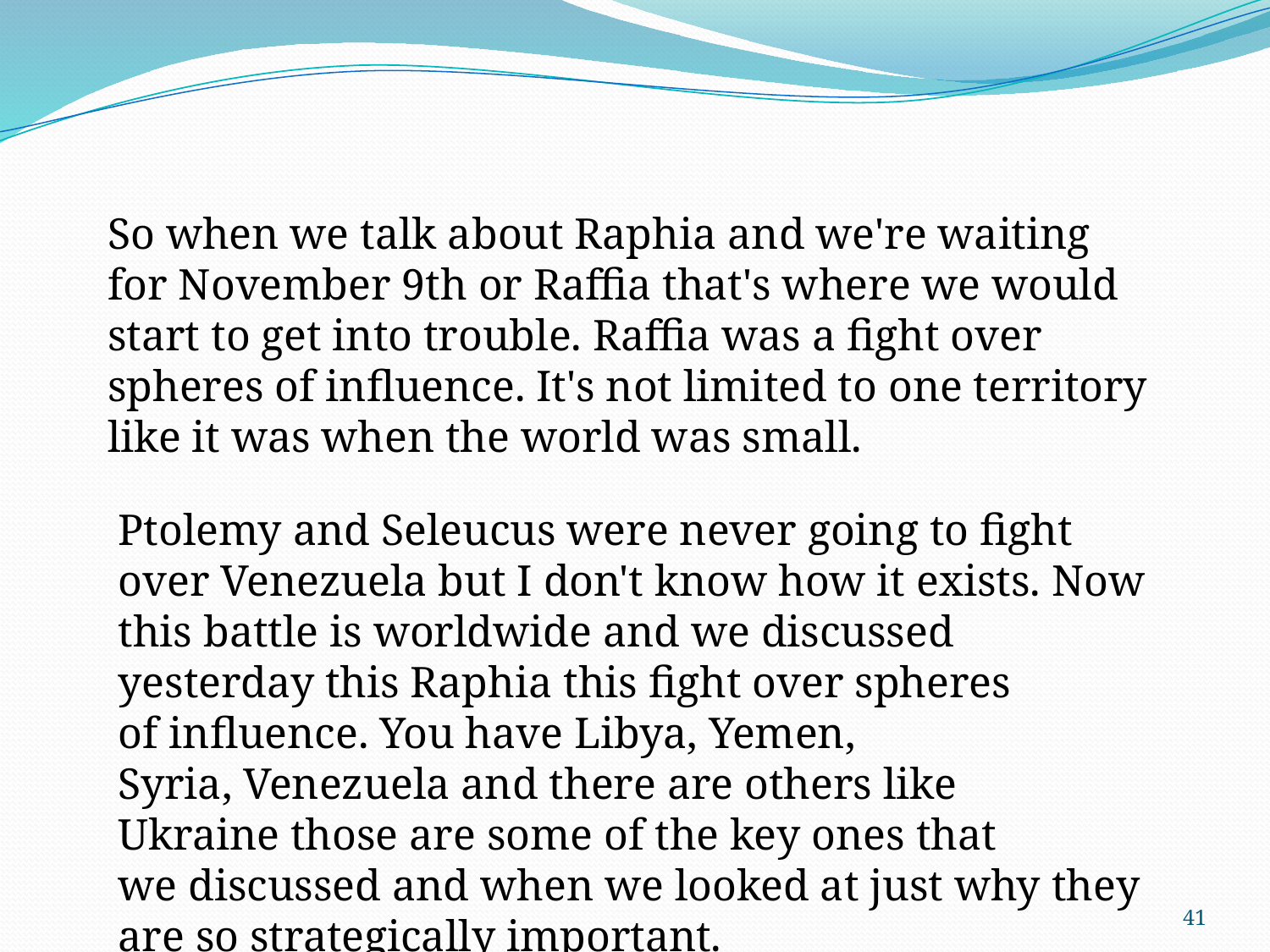

So when we talk about Raphia and we're waiting for November 9th or Raffia that's where we would start to get into trouble. Raffia was a fight over spheres of influence. It's not limited to one territory like it was when the world was small.
Ptolemy and Seleucus were never going to fight over Venezuela but I don't know how it exists. Now this battle is worldwide and we discussed yesterday this Raphia this fight over spheres of influence. You have Libya, Yemen, Syria, Venezuela and there are others like Ukraine those are some of the key ones that we discussed and when we looked at just why they are so strategically important.
41